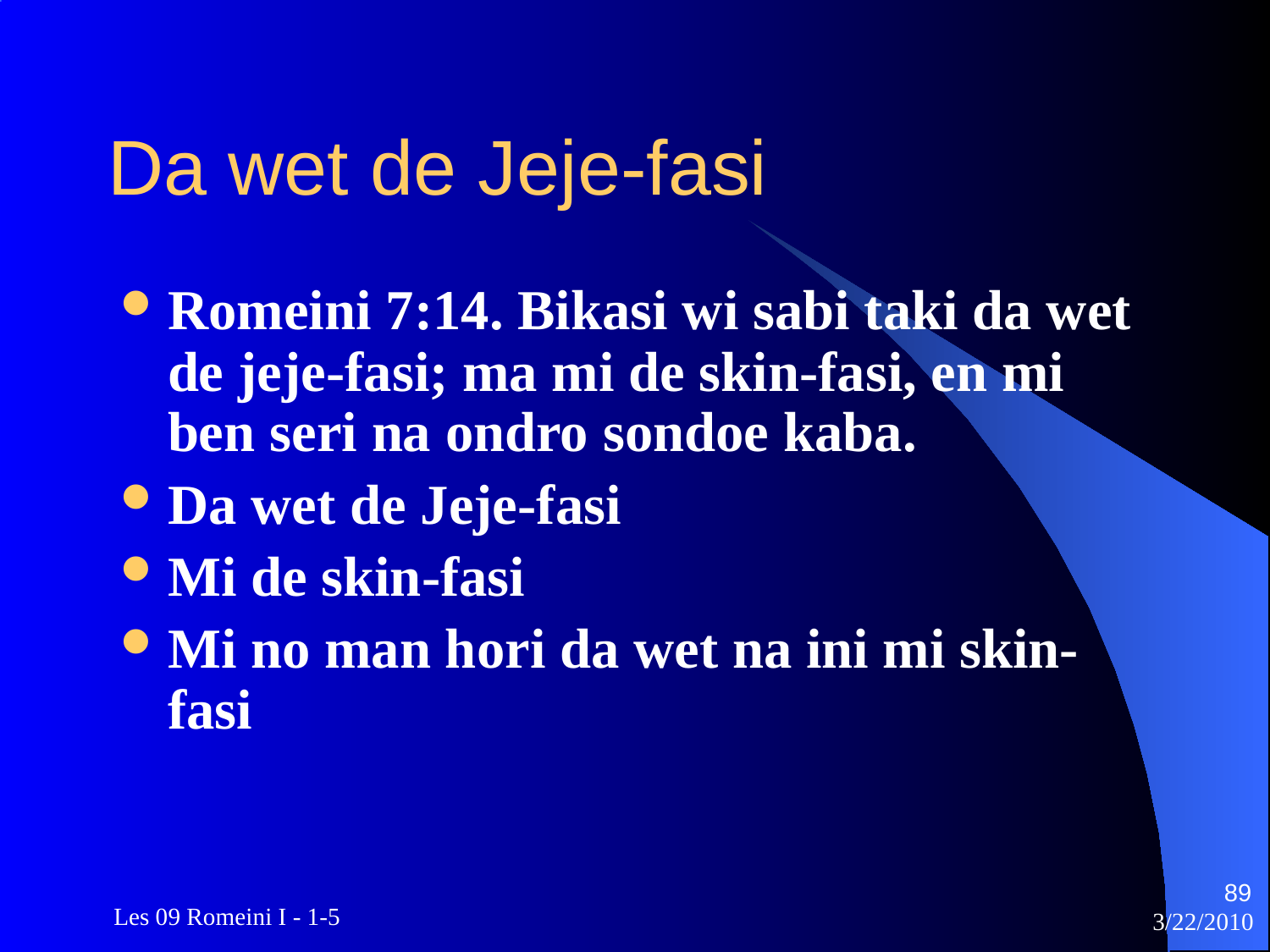

# Da wet de Jeje-fasi
Romeini 7:14. Bikasi wi sabi taki da wet de jeje-fasi; ma mi de skin-fasi, en mi ben seri na ondro sondoe kaba.
Da wet de Jeje-fasi
Mi de skin-fasi
Mi no man hori da wet na ini mi skin-fasi
89
 Les 09 Romeini I - 1-5
3/22/2010